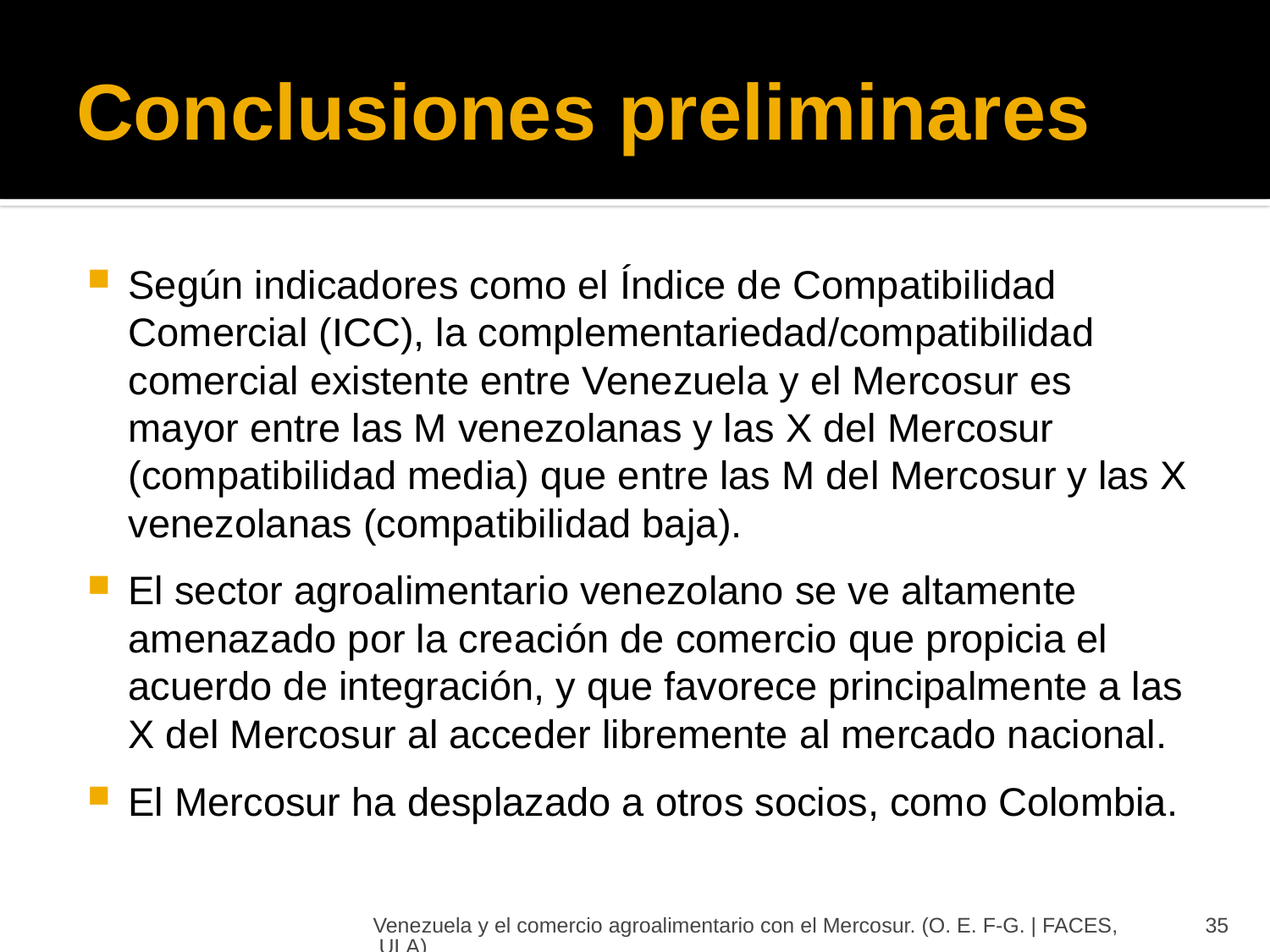

# Conclusiones preliminares
Según indicadores como el Índice de Compatibilidad Comercial (ICC), la complementariedad/compatibilidad comercial existente entre Venezuela y el Mercosur es mayor entre las M venezolanas y las X del Mercosur (compatibilidad media) que entre las M del Mercosur y las X venezolanas (compatibilidad baja).
El sector agroalimentario venezolano se ve altamente amenazado por la creación de comercio que propicia el acuerdo de integración, y que favorece principalmente a las X del Mercosur al acceder libremente al mercado nacional.
El Mercosur ha desplazado a otros socios, como Colombia.
Venezuela y el comercio agroalimentario con el Mercosur. (O. E. F-G. | FACES, ULA)
35